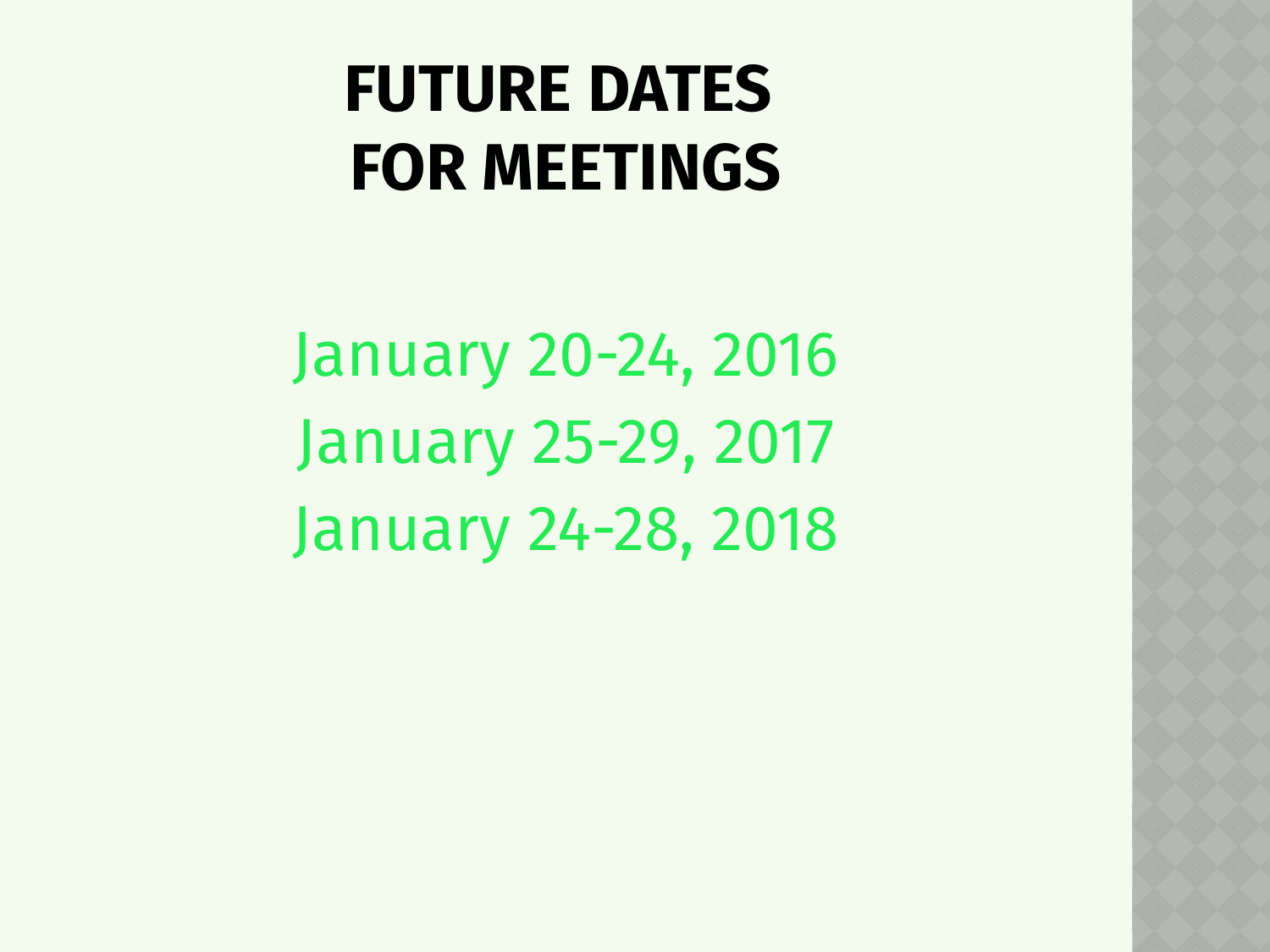

# Future Dates for meetings
January 20-24, 2016
January 25-29, 2017
January 24-28, 2018